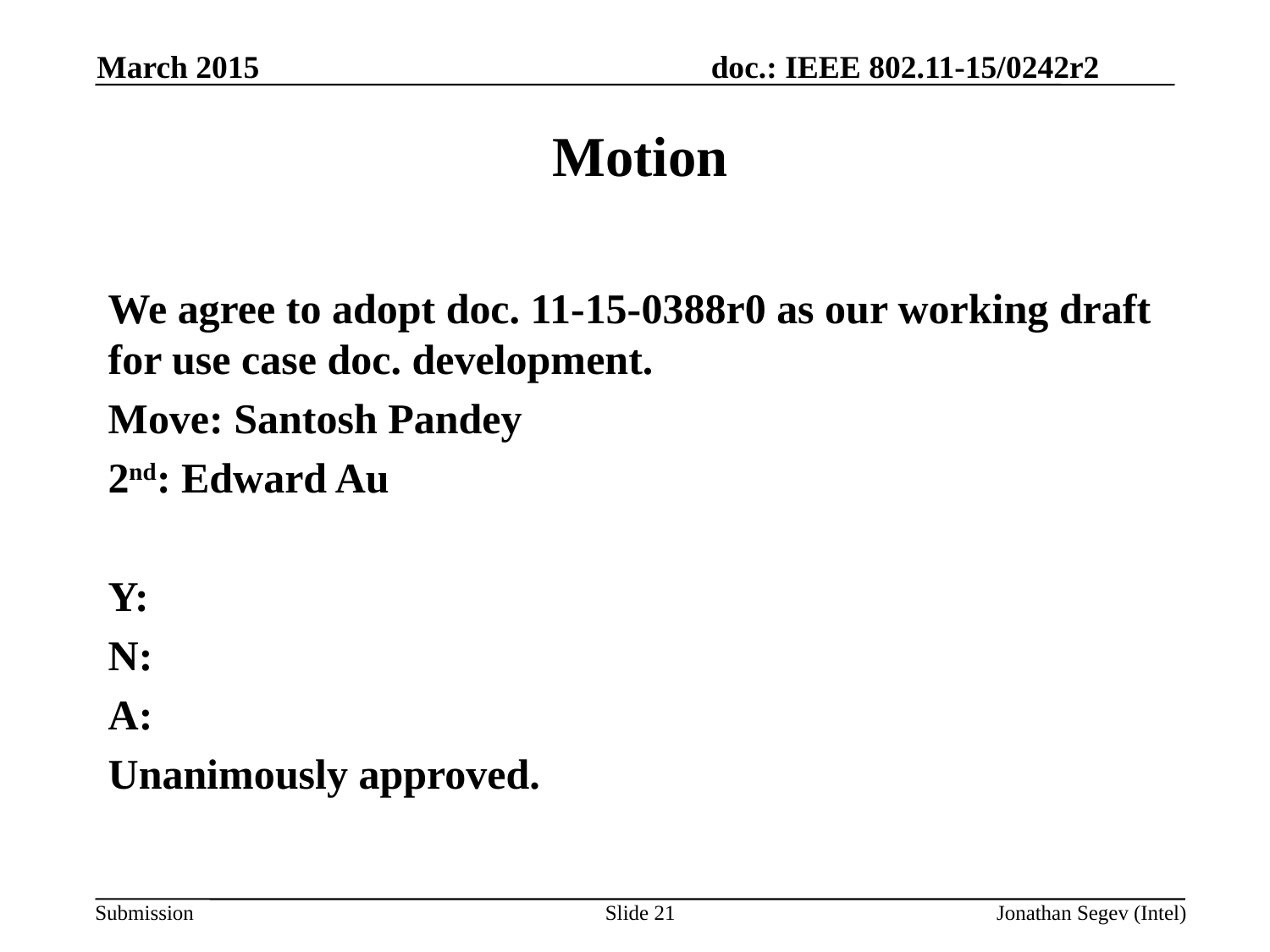

March 2015
# Motion
We agree to adopt doc. 11-15-0388r0 as our working draft for use case doc. development.
Move: Santosh Pandey
2nd: Edward Au

Y:
N:
A:
Unanimously approved.
Slide 21
Jonathan Segev (Intel)